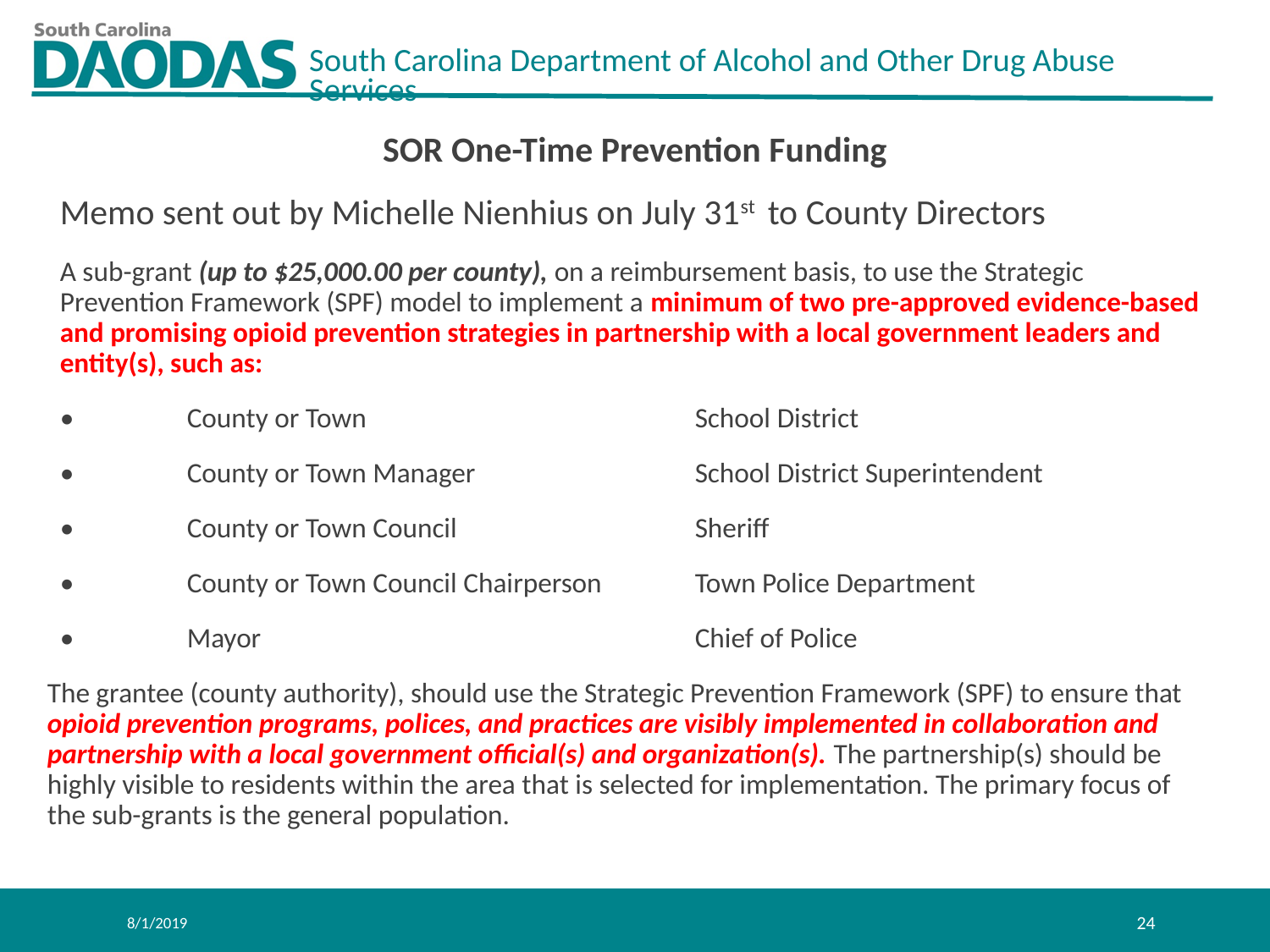

SOR One-Time Prevention Funding
Memo sent out by Michelle Nienhius on July 31st  to County Directors
A sub-grant (up to $25,000.00 per county), on a reimbursement basis, to use the Strategic Prevention Framework (SPF) model to implement a minimum of two pre-approved evidence-based and promising opioid prevention strategies in partnership with a local government leaders and entity(s), such as:
•	County or Town			School District
•	County or Town Manager		School District Superintendent
•	County or Town Council		Sheriff
•	County or Town Council Chairperson	Town Police Department
•	Mayor				Chief of Police
The grantee (county authority), should use the Strategic Prevention Framework (SPF) to ensure that opioid prevention programs, polices, and practices are visibly implemented in collaboration and partnership with a local government official(s) and organization(s). The partnership(s) should be highly visible to residents within the area that is selected for implementation. The primary focus of the sub-grants is the general population.
8/1/2019
24